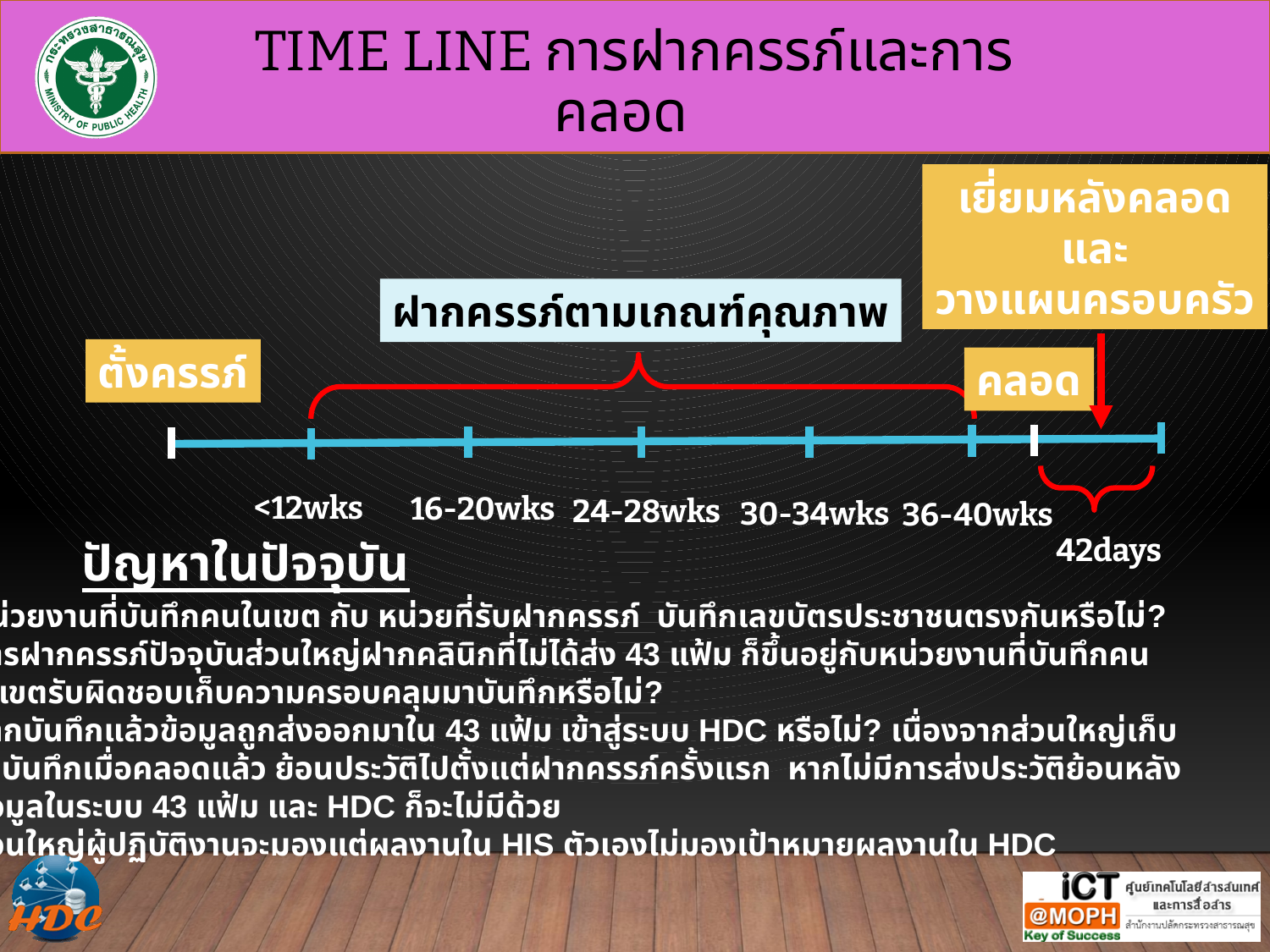

# Time Line การฝากครรภ์และการคลอด

เยี่ยมหลังคลอด
และ
วางแผนครอบครัว
ฝากครรภ์ตามเกณฑ์คุณภาพ
ตั้งครรภ์
คลอด

<12wks
16-20wks
24-28wks
30-34wks
36-40wks
42days
ปัญหาในปัจจุบัน
1. หน่วยงานที่บันทึกคนในเขต กับ หน่วยที่รับฝากครรภ์  บันทึกเลขบัตรประชาชนตรงกันหรือไม่?
2. การฝากครรภ์ปัจจุบันส่วนใหญ่ฝากคลินิกที่ไม่ได้ส่ง 43 แฟ้ม ก็ขึ้นอยู่กับหน่วยงานที่บันทึกคน
    ในเขตรับผิดชอบเก็บความครอบคลุมมาบันทึกหรือไม่?
3. หากบันทึกแล้วข้อมูลถูกส่งออกมาใน 43 แฟ้ม เข้าสู่ระบบ HDC หรือไม่? เนื่องจากส่วนใหญ่เก็บ
    มาบันทึกเมื่อคลอดแล้ว ย้อนประวัติไปตั้งแต่ฝากครรภ์ครั้งแรก  หากไม่มีการส่งประวัติย้อนหลัง
    ข้อมูลในระบบ 43 แฟ้ม และ HDC ก็จะไม่มีด้วย
4. ส่วนใหญ่ผู้ปฏิบัติงานจะมองแต่ผลงานใน HIS ตัวเองไม่มองเป้าหมายผลงานใน HDC